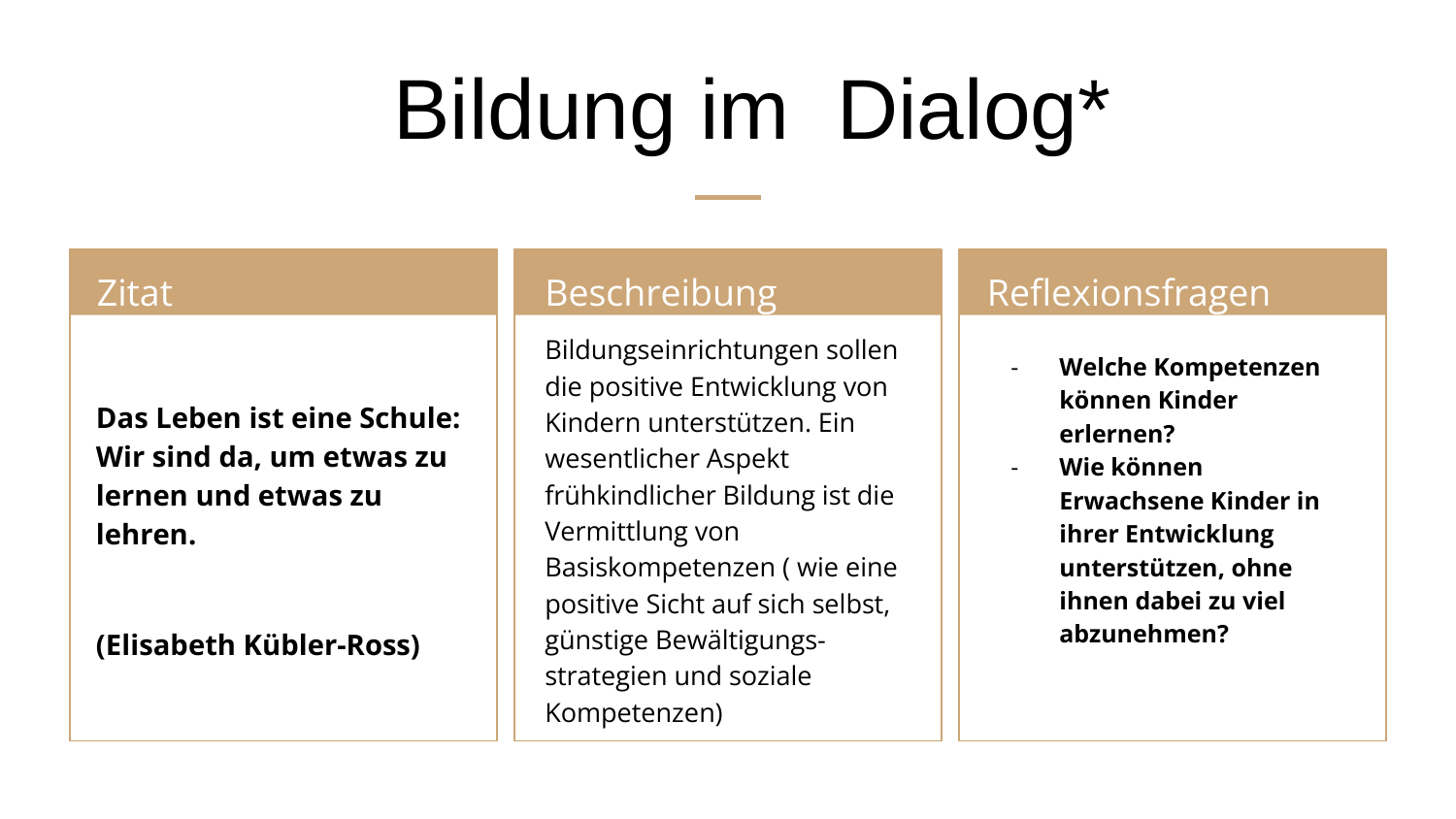

# Bildung im  Dialog*
Zitat
Beschreibung
Reflexionsfragen

Bildungseinrichtungen sollen die positive Entwicklung von Kindern unterstützen. Ein wesentlicher Aspekt frühkindlicher Bildung ist die Vermittlung von Basiskompetenzen ( wie eine positive Sicht auf sich selbst, günstige Bewältigungs- strategien und soziale Kompetenzen)
Welche Kompetenzen können Kinder erlernen?
Wie können Erwachsene Kinder in ihrer Entwicklung unterstützen, ohne ihnen dabei zu viel abzunehmen?
Das Leben ist eine Schule: Wir sind da, um etwas zu lernen und etwas zu lehren.

(Elisabeth Kübler-Ross)